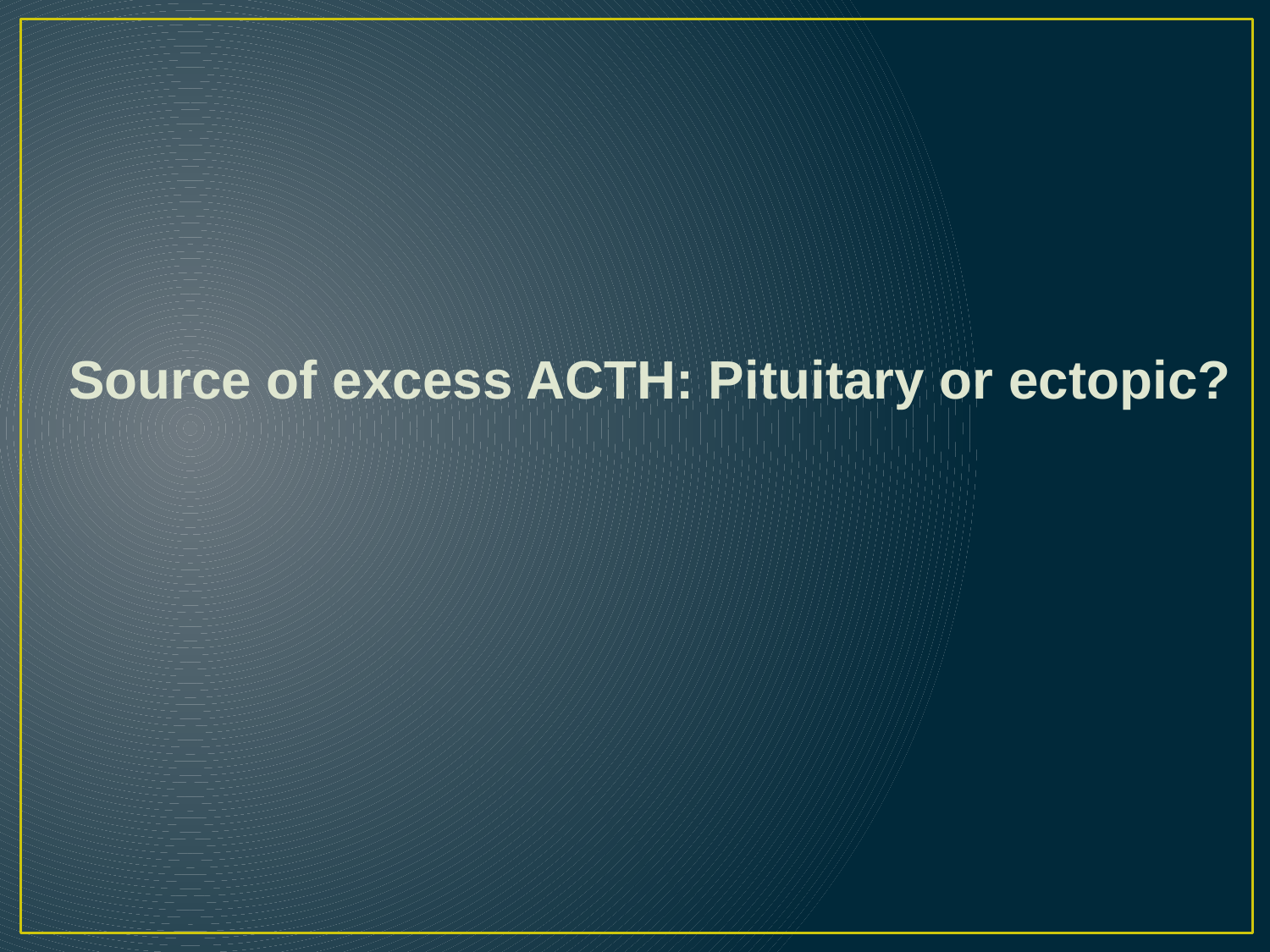

Source of excess ACTH: Pituitary or ectopic?